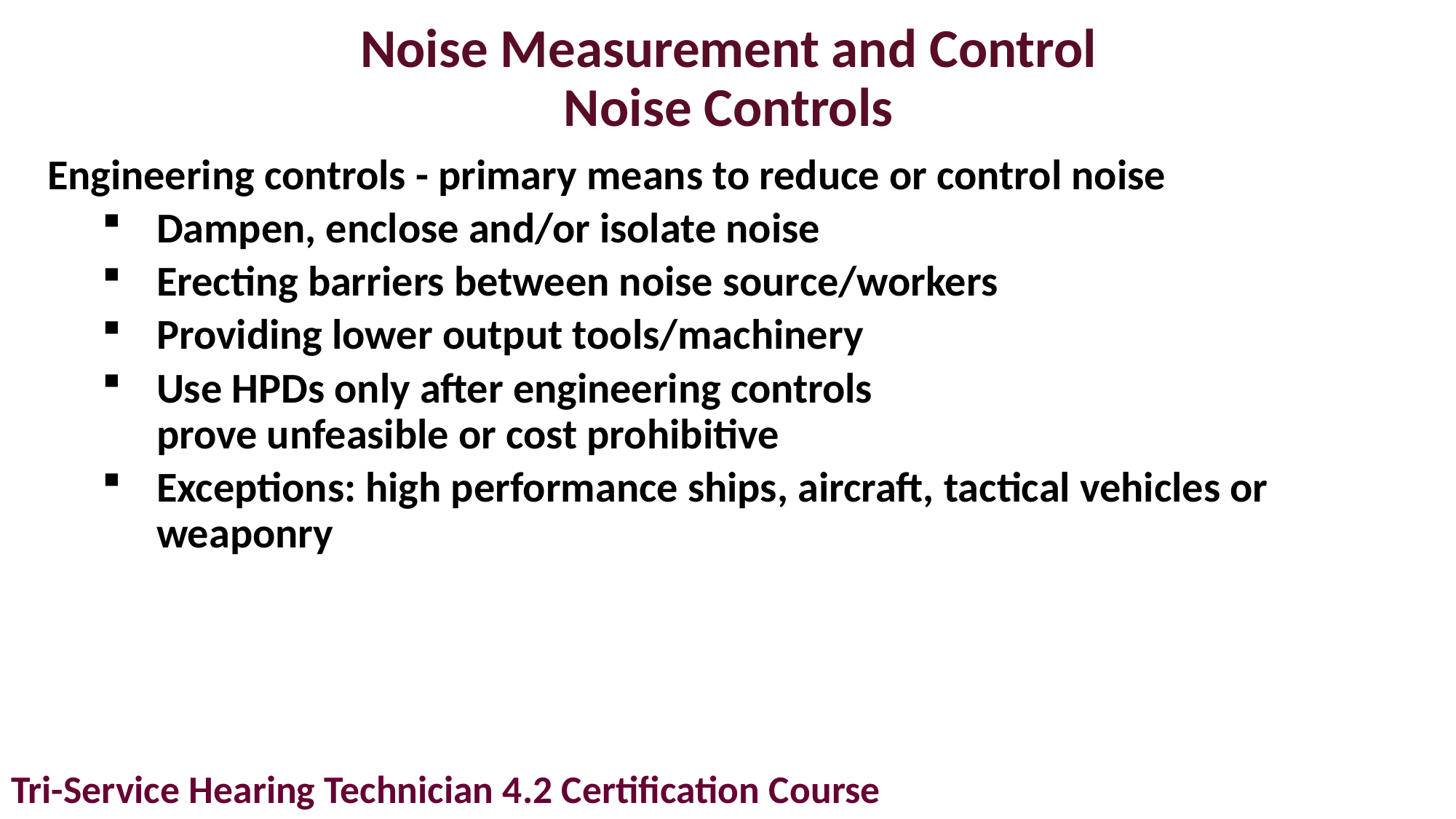

# Noise Measurement and Control Noise Controls
Engineering controls - primary means to reduce or control noise
Dampen, enclose and/or isolate noise
Erecting barriers between noise source/workers
Providing lower output tools/machinery
Use HPDs only after engineering controls
prove unfeasible or cost prohibitive
Exceptions: high performance ships, aircraft, tactical vehicles or weaponry
Tri-Service Hearing Technician 4.2 Certification Course